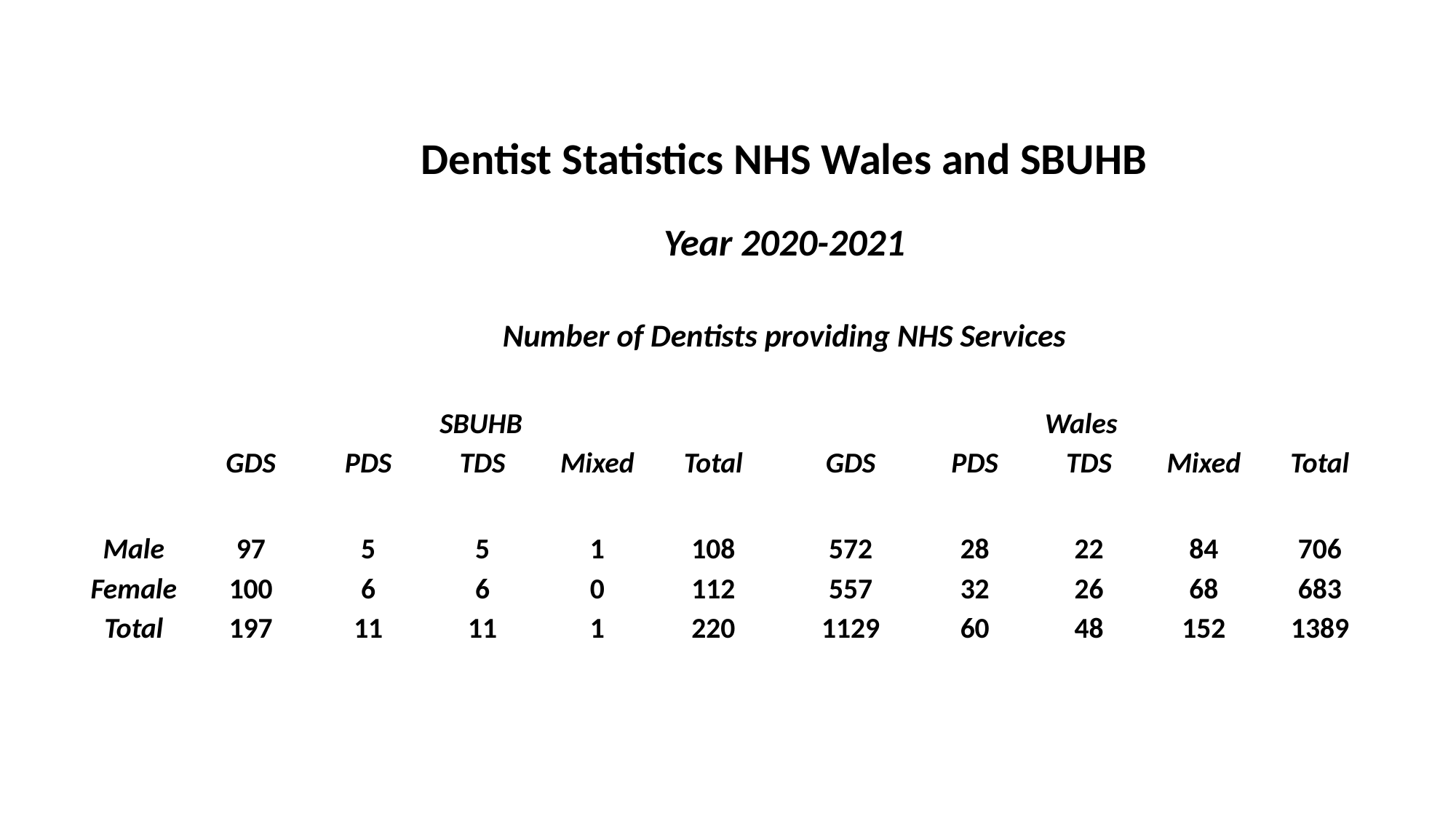

|  | Dentist Statistics NHS Wales and SBUHB |  |  |  |  |  |  |  |  |  |  |
| --- | --- | --- | --- | --- | --- | --- | --- | --- | --- | --- | --- |
|  |  |  |  |  |  |  |  |  |  |  |  |
|  | Year 2020-2021 |  |  |  |  |  |  |  |  |  |  |
|  |  |  |  |  |  |  |  |  |  |  |  |
|  | Number of Dentists providing NHS Services |  |  |  |  |  |  |  |  |  |  |
|  |  |  |  |  |  |  |  |  |  |  |  |
|  | SBUHB |  |  |  |  |  | Wales |  |  |  |  |
|  | GDS | PDS | TDS | Mixed | Total |  | GDS | PDS | TDS | Mixed | Total |
|  |  |  |  |  |  |  |  |  |  |  |  |
| Male | 97 | 5 | 5 | 1 | 108 |  | 572 | 28 | 22 | 84 | 706 |
| Female | 100 | 6 | 6 | 0 | 112 |  | 557 | 32 | 26 | 68 | 683 |
| Total | 197 | 11 | 11 | 1 | 220 |  | 1129 | 60 | 48 | 152 | 1389 |
|  |  |  |  |  |  |  |  |  |  |  |  |